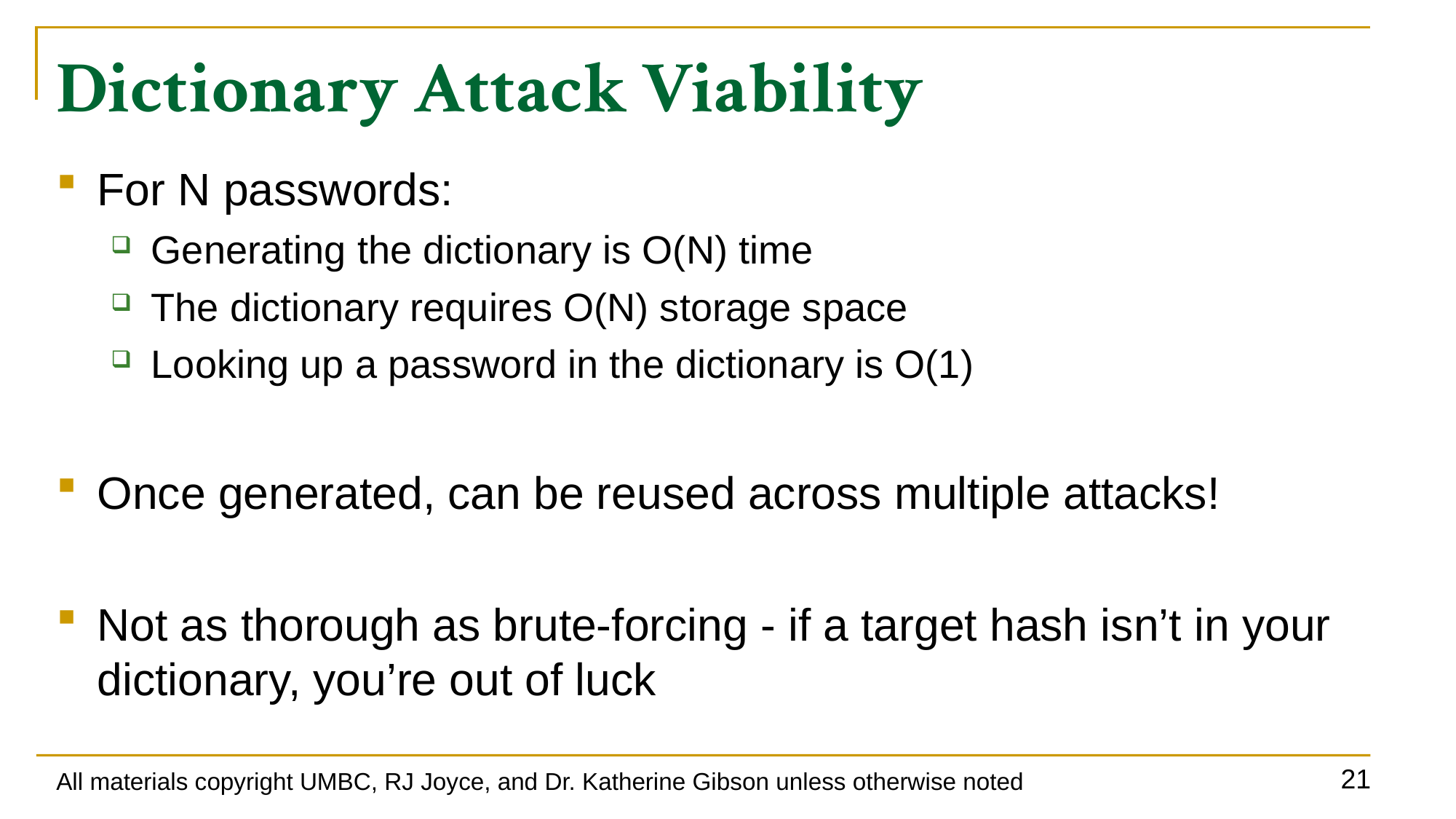

# Dictionary Attack Viability
For N passwords:
Generating the dictionary is O(N) time
The dictionary requires O(N) storage space
Looking up a password in the dictionary is O(1)

Once generated, can be reused across multiple attacks!

Not as thorough as brute-forcing - if a target hash isn’t in your dictionary, you’re out of luck